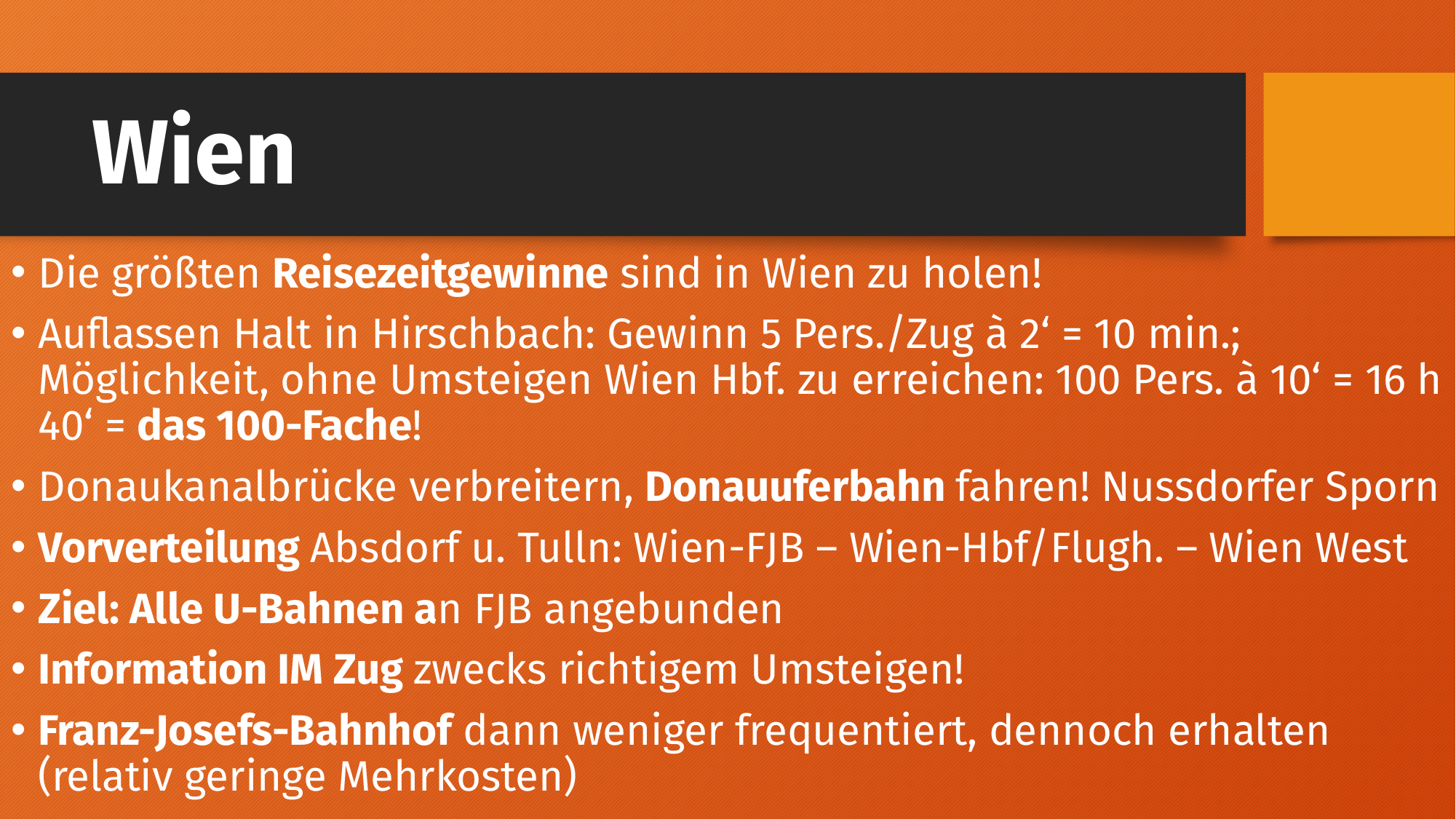

# Wien
Die größten Reisezeitgewinne sind in Wien zu holen!
Auflassen Halt in Hirschbach: Gewinn 5 Pers./Zug à 2‘ = 10 min.; Möglichkeit, ohne Umsteigen Wien Hbf. zu erreichen: 100 Pers. à 10‘ = 16 h 40‘ = das 100-Fache!
Donaukanalbrücke verbreitern, Donauuferbahn fahren! Nussdorfer Sporn
Vorverteilung Absdorf u. Tulln: Wien-FJB – Wien-Hbf/Flugh. – Wien West
Ziel: Alle U-Bahnen an FJB angebunden
Information IM Zug zwecks richtigem Umsteigen!
Franz-Josefs-Bahnhof dann weniger frequentiert, dennoch erhalten (relativ geringe Mehrkosten)